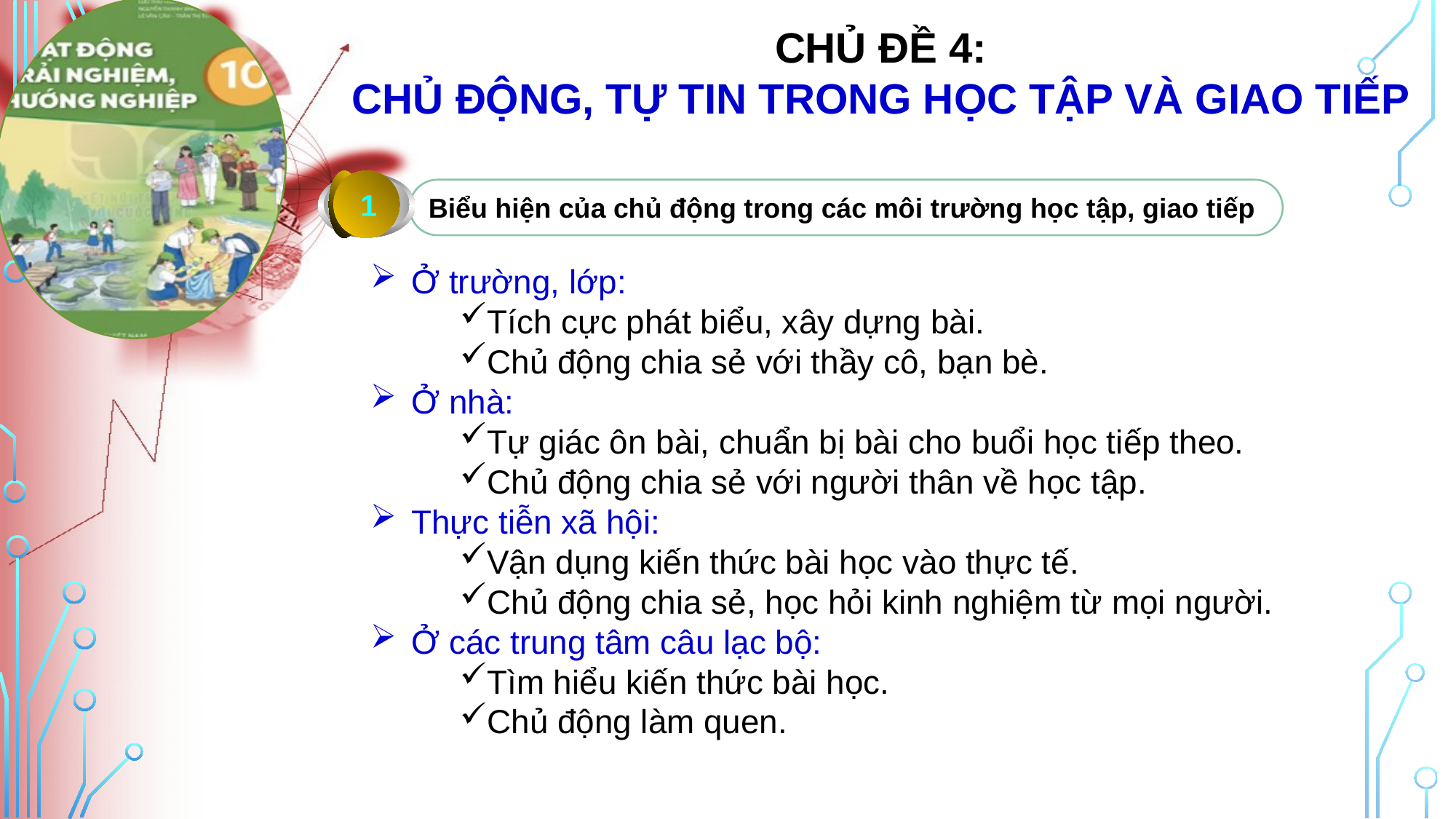

1
Biểu hiện của chủ động trong các môi trường học tập, giao tiếp
Ở trường, lớp:
Tích cực phát biểu, xây dựng bài.
Chủ động chia sẻ với thầy cô, bạn bè.
Ở nhà:
Tự giác ôn bài, chuẩn bị bài cho buổi học tiếp theo.
Chủ động chia sẻ với người thân về học tập.
Thực tiễn xã hội:
Vận dụng kiến thức bài học vào thực tế.
Chủ động chia sẻ, học hỏi kinh nghiệm từ mọi người.
Ở các trung tâm câu lạc bộ:
Tìm hiểu kiến thức bài học.
Chủ động làm quen.